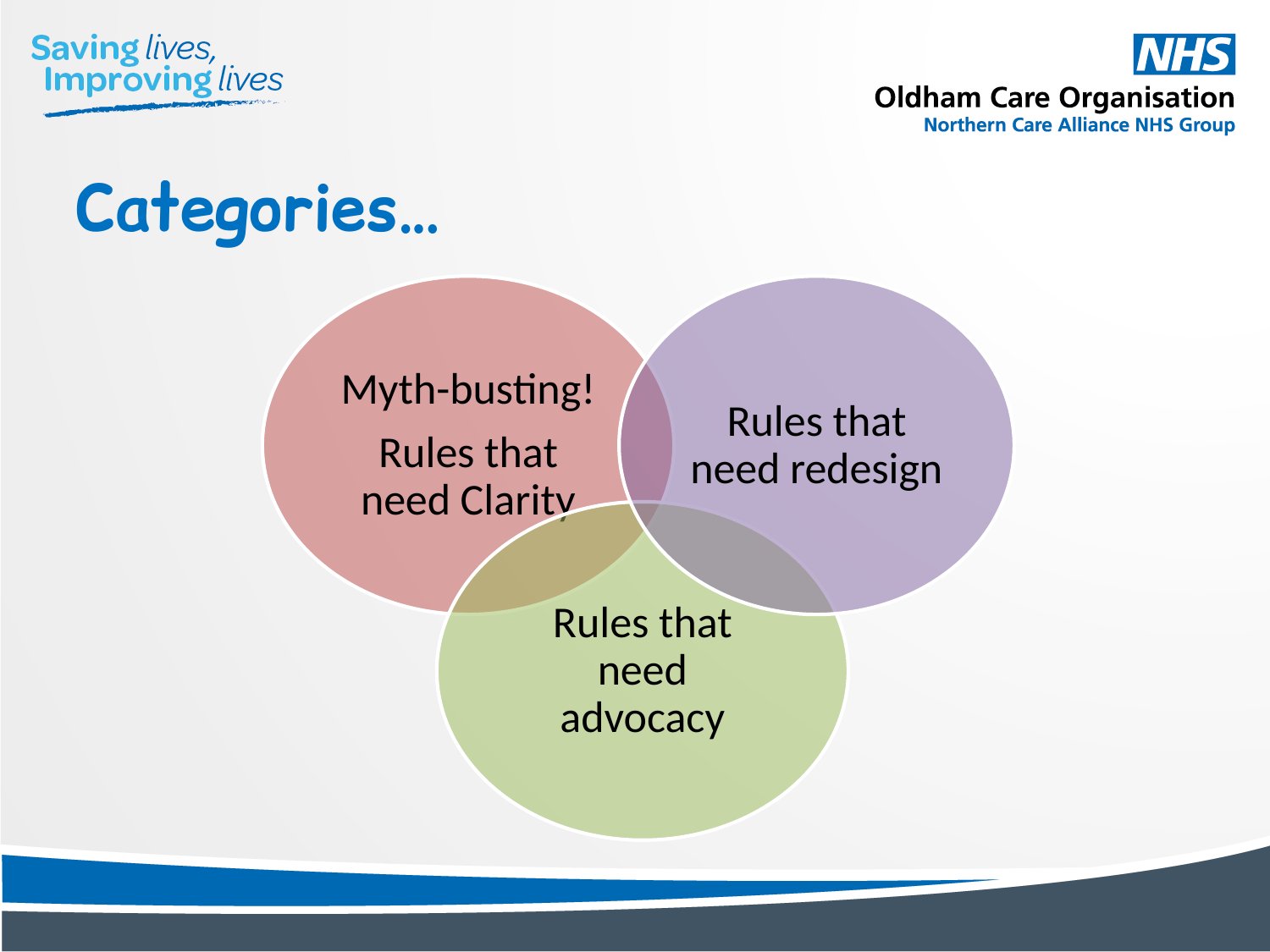

Categories…
Myth-busting!
Rules that need Clarity
Rules that need advocacy
Rules that need redesign